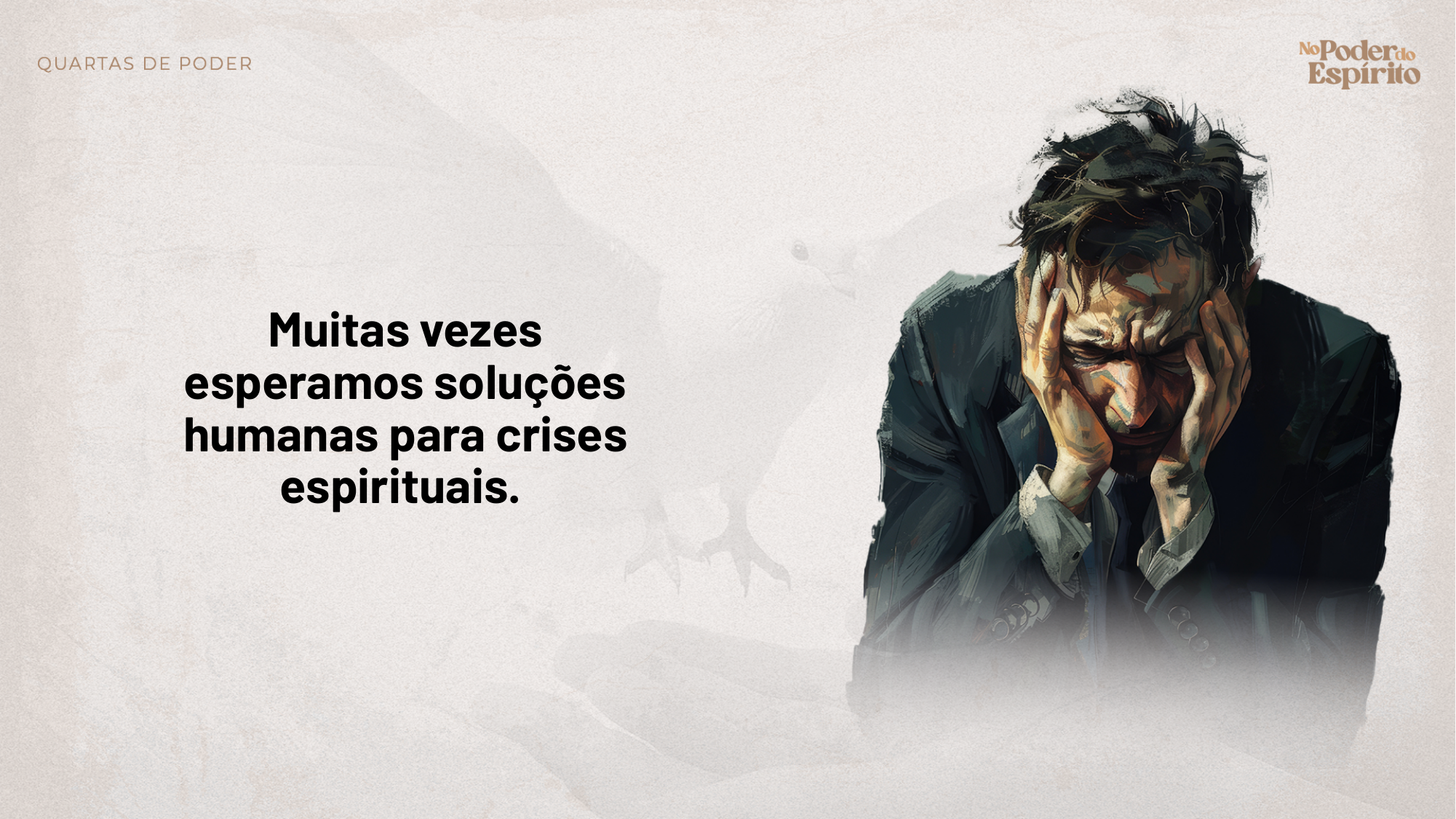

Muitas vezes esperamos soluções humanas para crises espirituais.